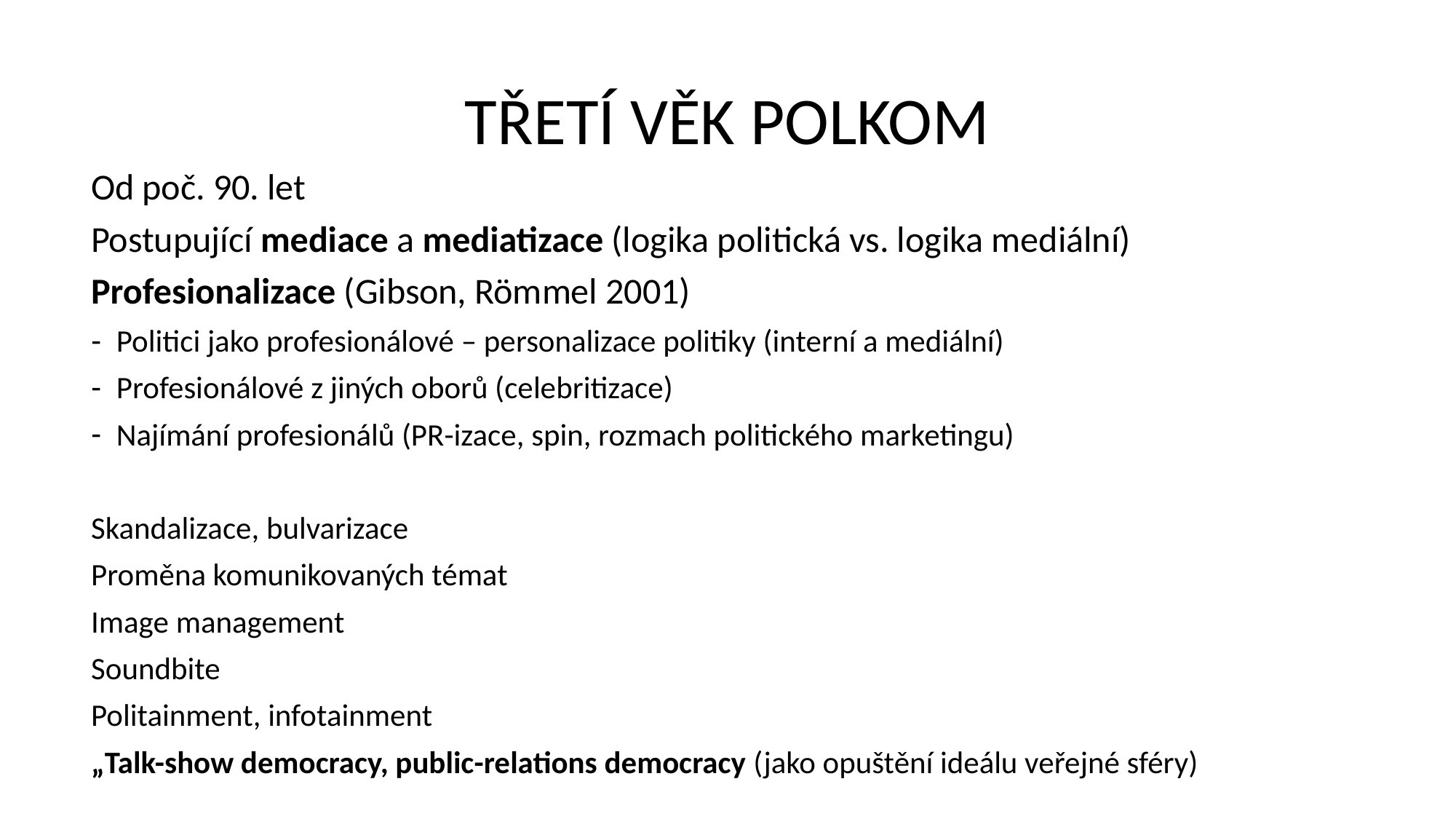

# TŘETÍ VĚK POLKOM
Od poč. 90. let
Postupující mediace a mediatizace (logika politická vs. logika mediální)
Profesionalizace (Gibson, Römmel 2001)
Politici jako profesionálové – personalizace politiky (interní a mediální)
Profesionálové z jiných oborů (celebritizace)
Najímání profesionálů (PR-izace, spin, rozmach politického marketingu)

Skandalizace, bulvarizace
Proměna komunikovaných témat
Image management
Soundbite
Politainment, infotainment
„Talk-show democracy, public-relations democracy (jako opuštění ideálu veřejné sféry)